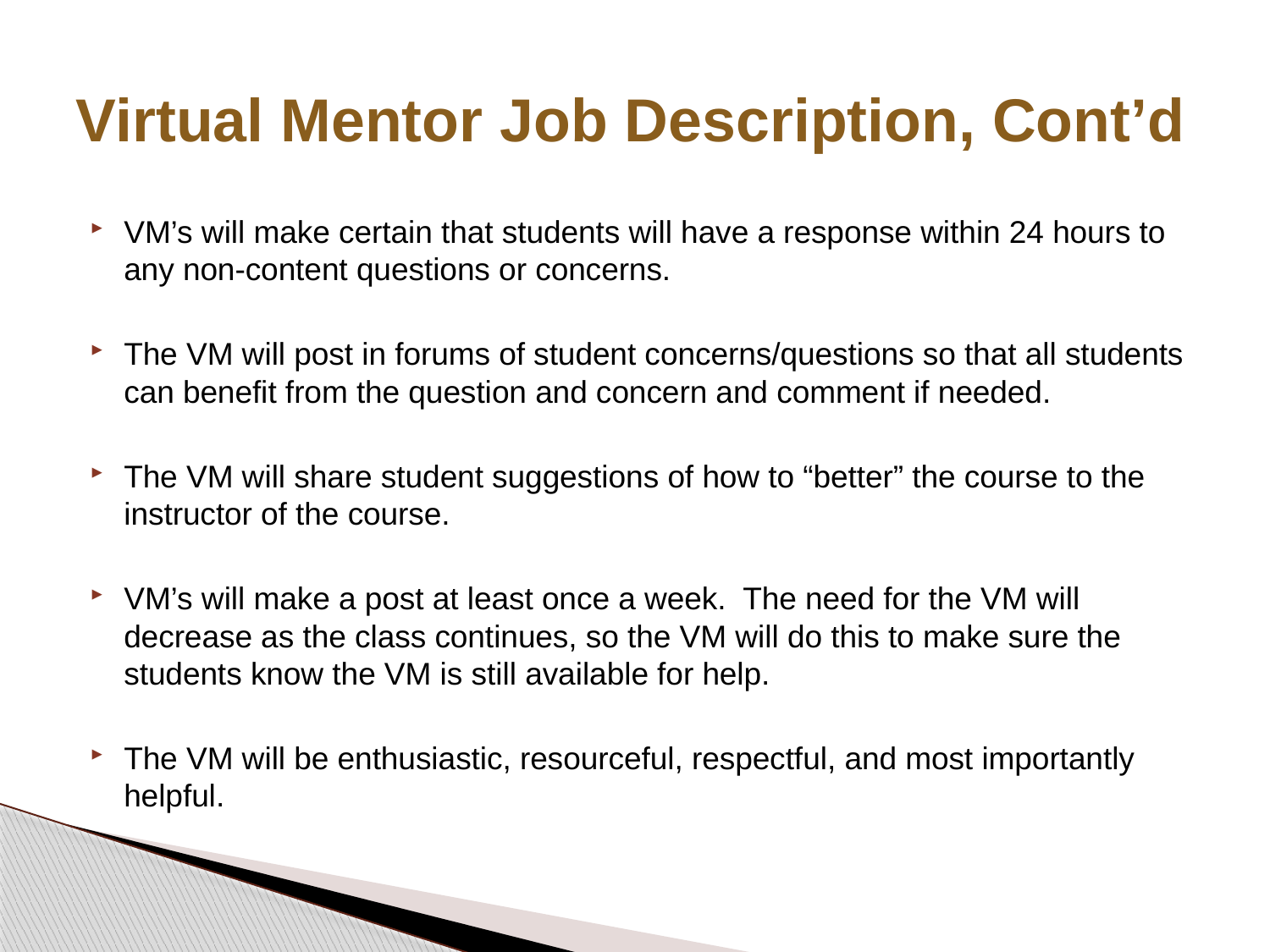

# Virtual Mentor Job Description, Cont’d
VM’s will make certain that students will have a response within 24 hours to any non-content questions or concerns.

The VM will post in forums of student concerns/questions so that all students can benefit from the question and concern and comment if needed.

The VM will share student suggestions of how to “better” the course to the instructor of the course.

VM’s will make a post at least once a week.  The need for the VM will decrease as the class continues, so the VM will do this to make sure the students know the VM is still available for help.

The VM will be enthusiastic, resourceful, respectful, and most importantly helpful.